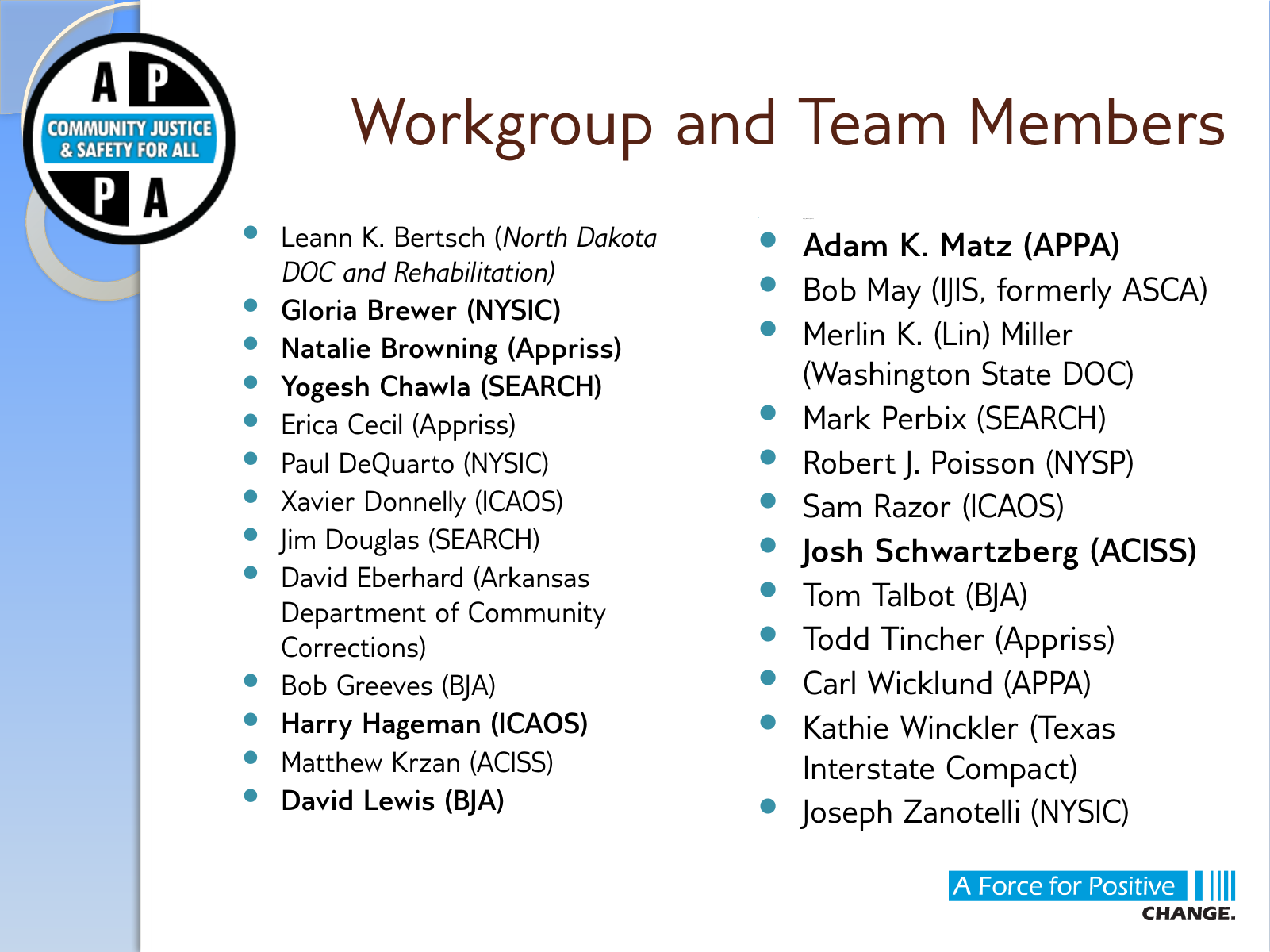

# Workgroup and Team Members
Leann K. Bertsch (North Dakota DOC and Rehabilitation)
Gloria Brewer (NYSIC)
Natalie Browning (Appriss)
Yogesh Chawla (SEARCH)
Erica Cecil (Appriss)
Paul DeQuarto (NYSIC)
Xavier Donnelly (ICAOS)
Jim Douglas (SEARCH)
David Eberhard (Arkansas Department of Community Corrections)
Bob Greeves (BJA)
Harry Hageman (ICAOS)
Matthew Krzan (ACISS)
David Lewis (BJA)

Craig Marion (Appriss)
Adam K. Matz (APPA)
Bob May (IJIS, formerly ASCA)
Merlin K. (Lin) Miller (Washington State DOC)
Mark Perbix (SEARCH)
Robert J. Poisson (NYSP)
Sam Razor (ICAOS)
Josh Schwartzberg (ACISS)
Tom Talbot (BJA)
Todd Tincher (Appriss)
Carl Wicklund (APPA)
Kathie Winckler (Texas Interstate Compact)
Joseph Zanotelli (NYSIC)